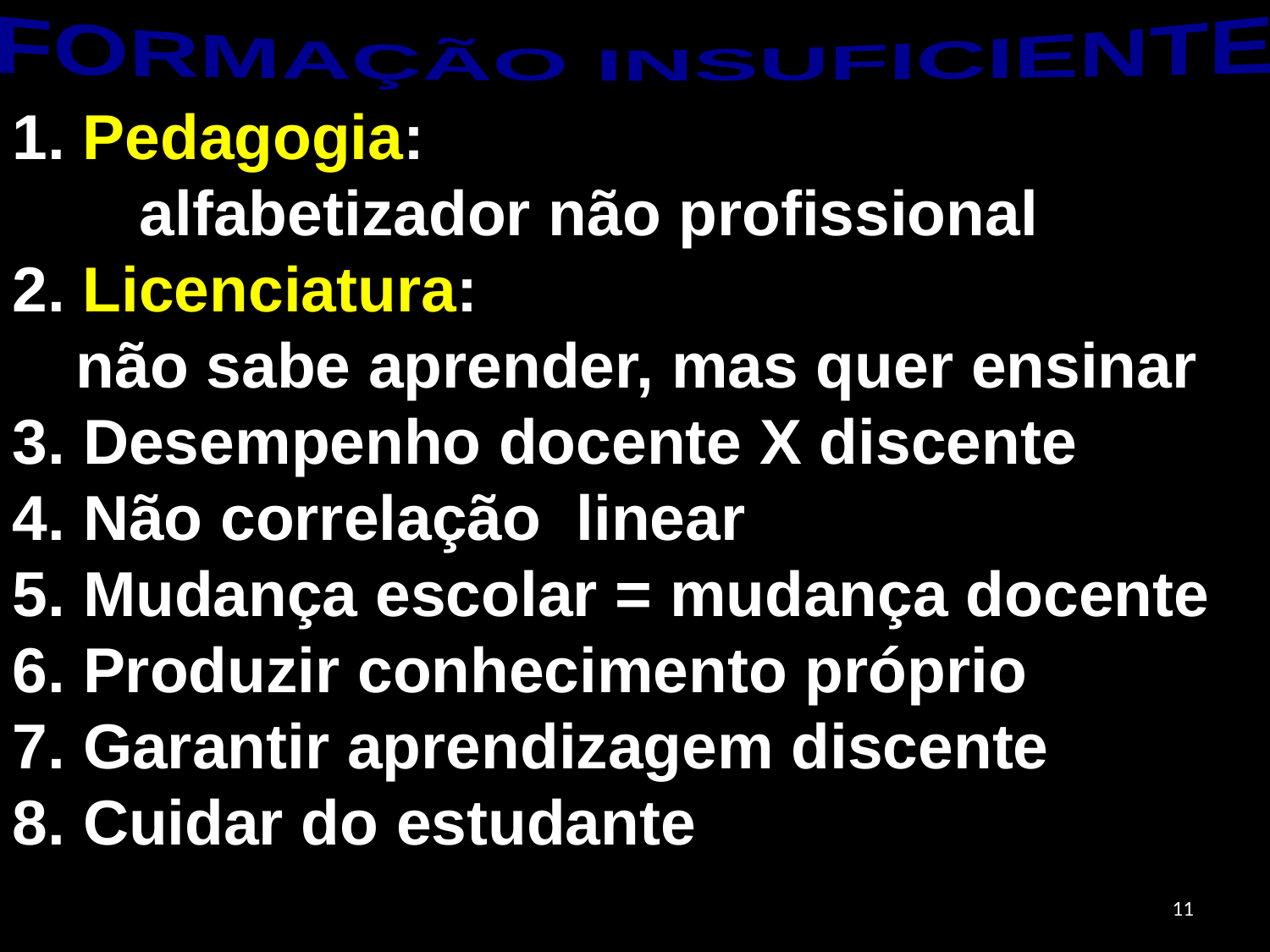

FORMAÇÃO INSUFICIENTE
1. Pedagogia:
alfabetizador não profissional
2. Licenciatura:
não sabe aprender, mas quer ensinar
3. Desempenho docente X discente
4. Não correlação  linear
5. Mudança escolar = mudança docente
6. Produzir conhecimento próprio
7. Garantir aprendizagem discente
8. Cuidar do estudante
11